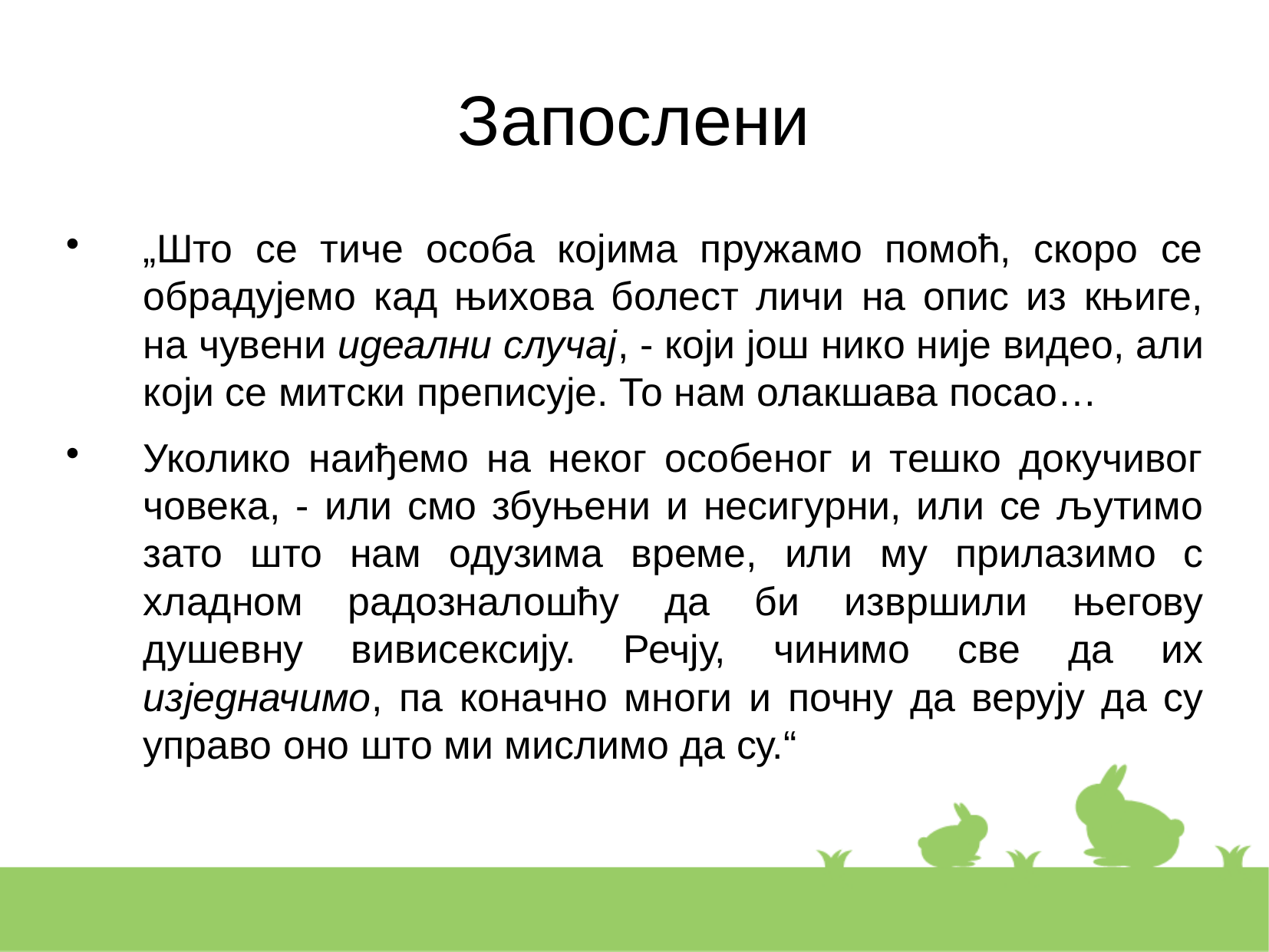

Запослени
„Што се тиче особа којима пружамо помоћ, скоро се обрадујемо кад њихова болест личи на опис из књиге, на чувени идеални случај, - који још нико није видео, али који се митски преписује. То нам олакшава посао…
Уколико наиђемо на неког особеног и тешко докучивог човека, - или смо збуњени и несигурни, или се љутимо зато што нам одузима време, или му прилазимо с хладном радозналошћу да би извршили његову душевну вивисексију. Речју, чинимо све да их изједначимо, па коначно многи и почну да верују да су управо оно што ми мислимо да су.“